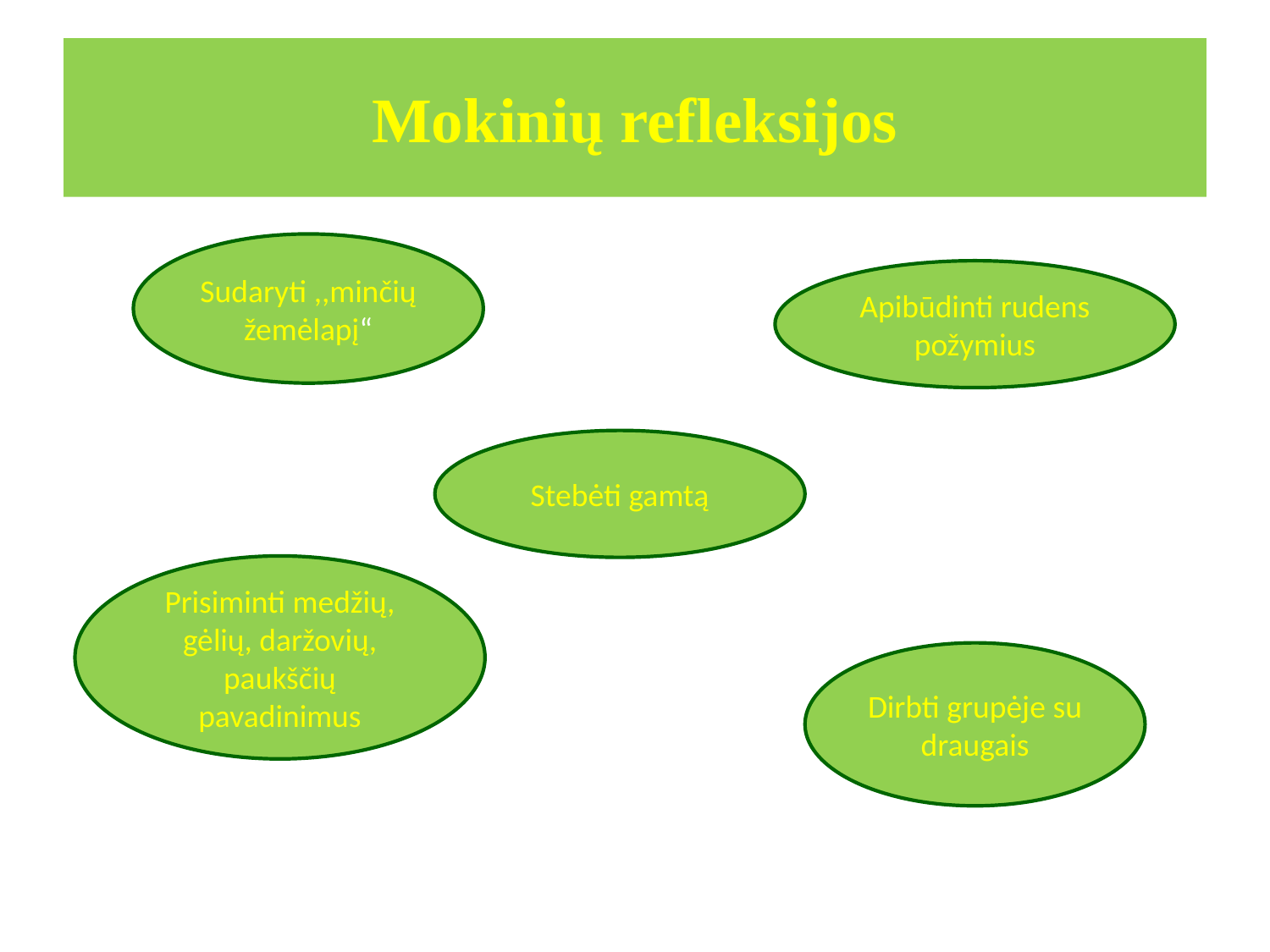

# Mokinių refleksijos

Sudaryti ,,minčių žemėlapį“
Apibūdinti rudens požymius
Stebėti gamtą
Prisiminti medžių, gėlių, daržovių, paukščių pavadinimus
Dirbti grupėje su draugais